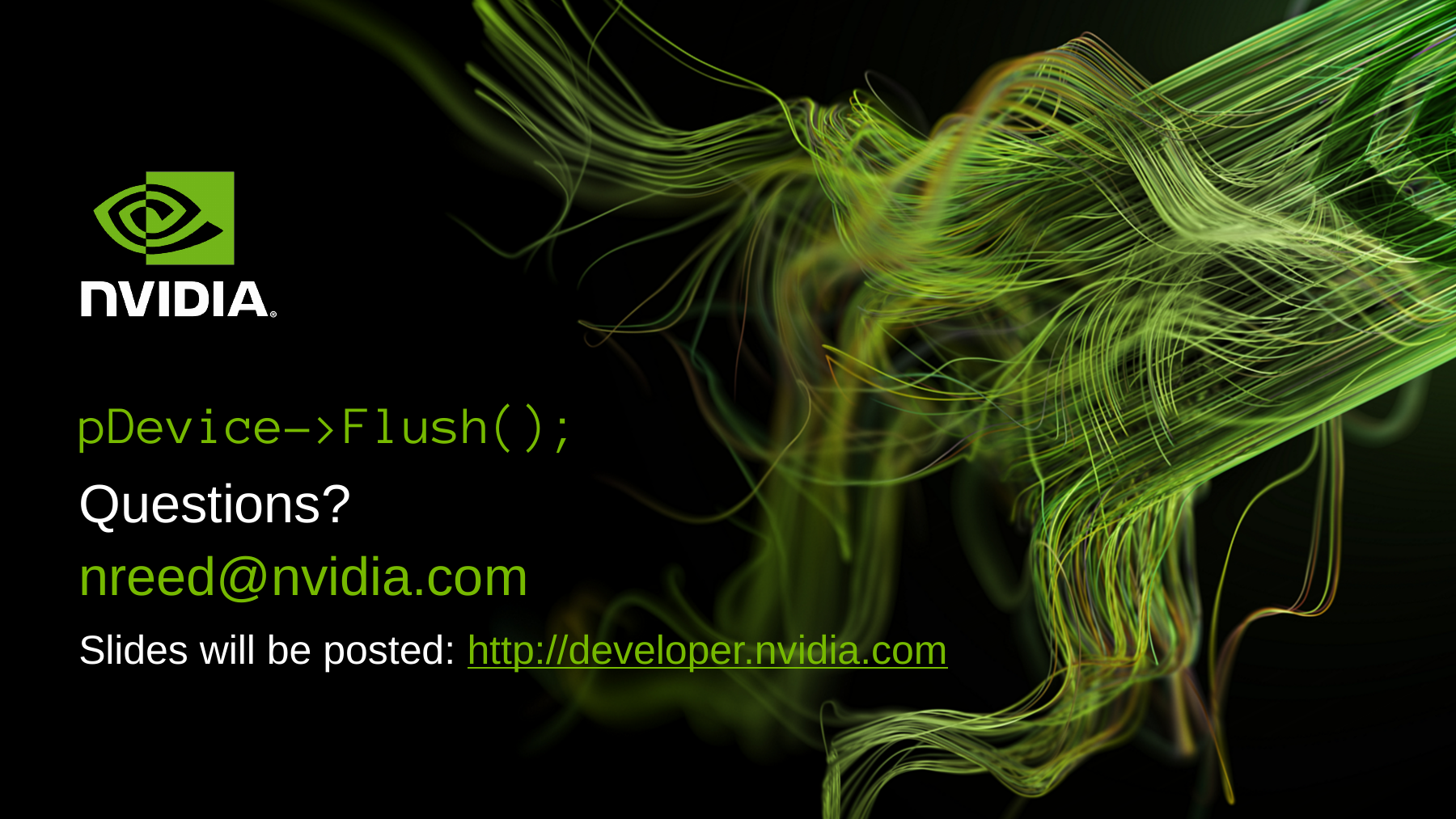

pDevice->Flush();
# Questions?
nreed@nvidia.com
Slides will be posted: http://developer.nvidia.com